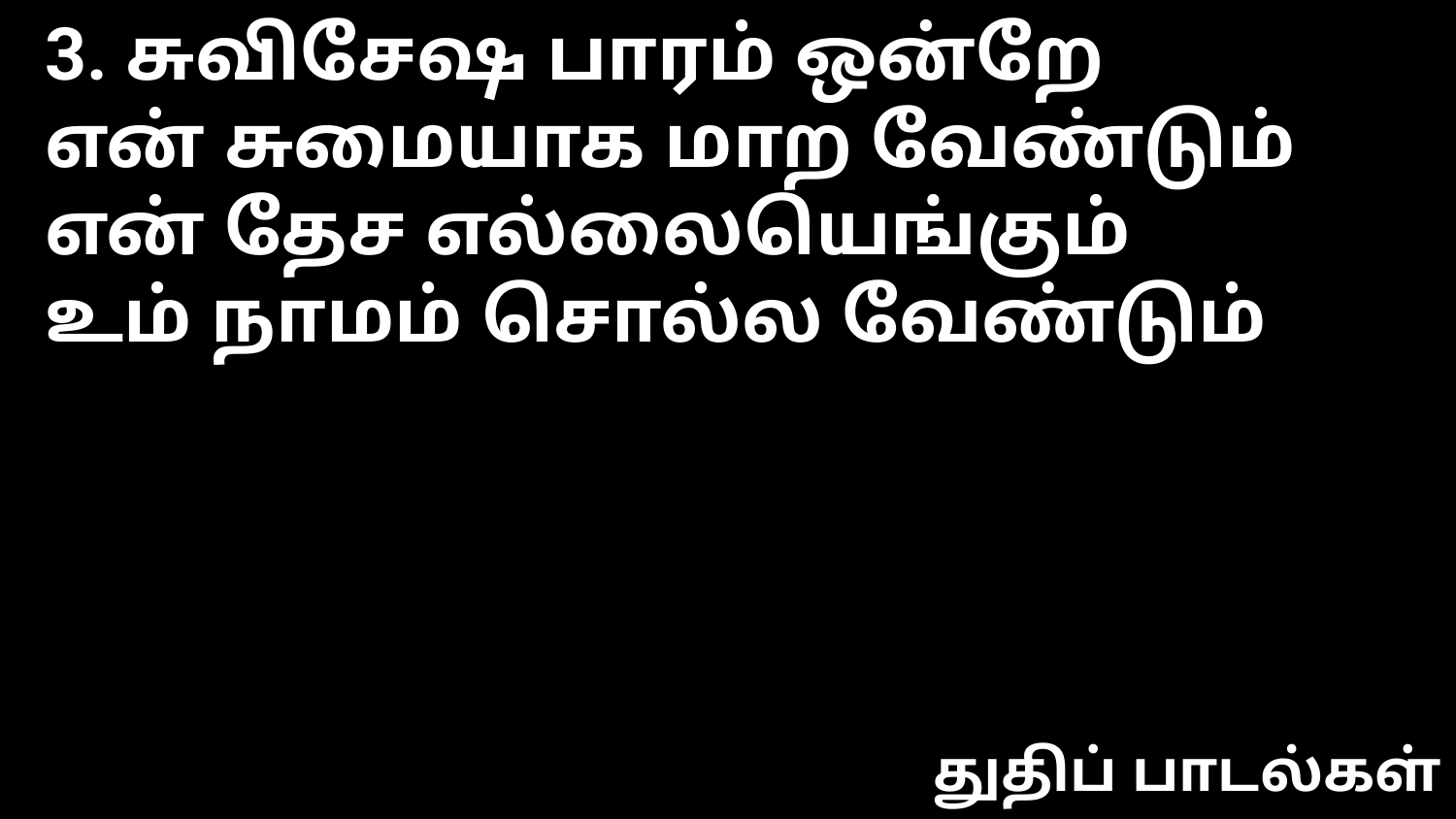

3. சுவிசேஷ பாரம் ஒன்றே
என் சுமையாக மாற வேண்டும்
என் தேச எல்லையெங்கும்
உம் நாமம் சொல்ல வேண்டும்

துதிப் பாடல்கள்